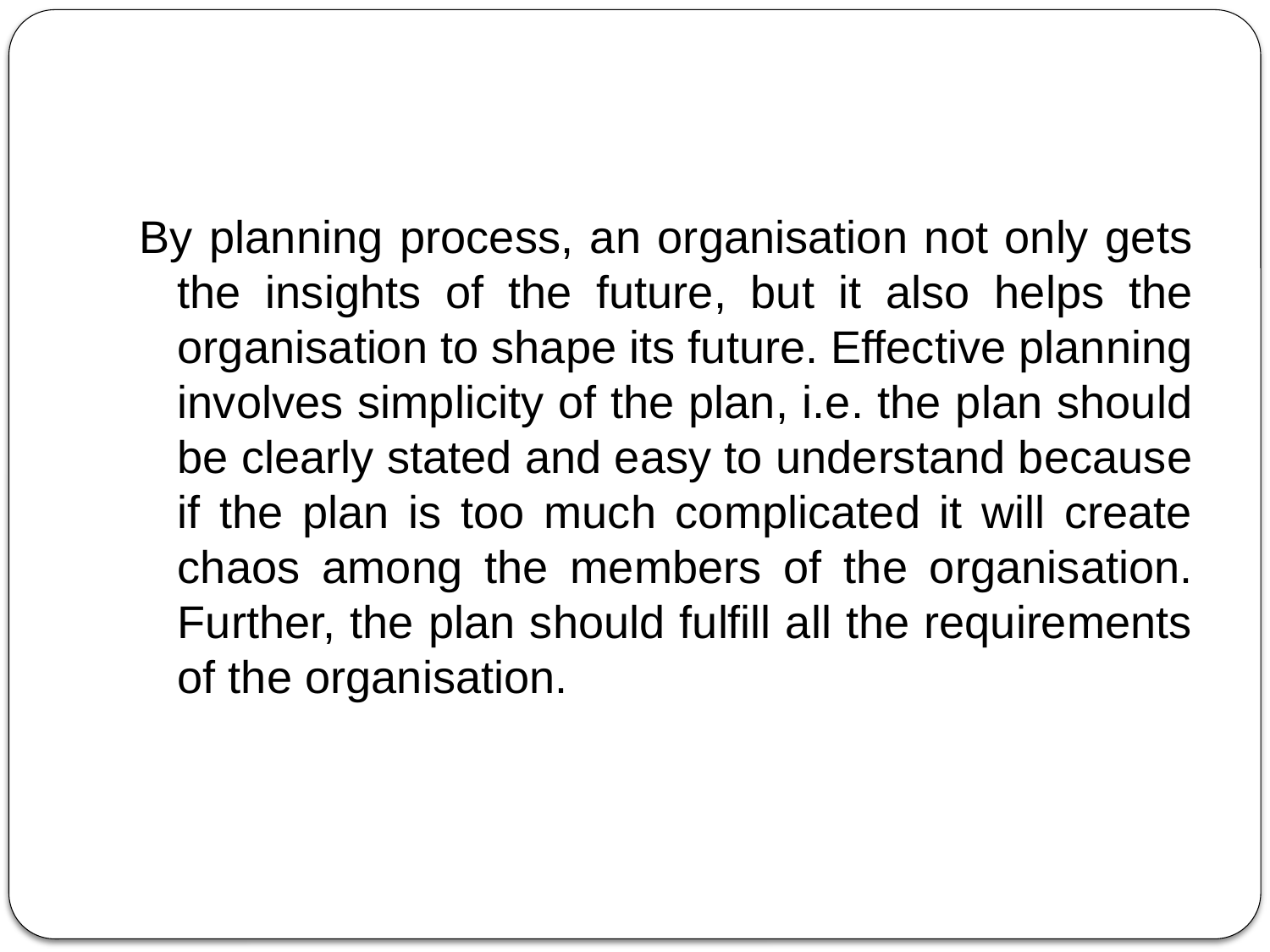

#
By planning process, an organisation not only gets the insights of the future, but it also helps the organisation to shape its future. Effective planning involves simplicity of the plan, i.e. the plan should be clearly stated and easy to understand because if the plan is too much complicated it will create chaos among the members of the organisation. Further, the plan should fulfill all the requirements of the organisation.